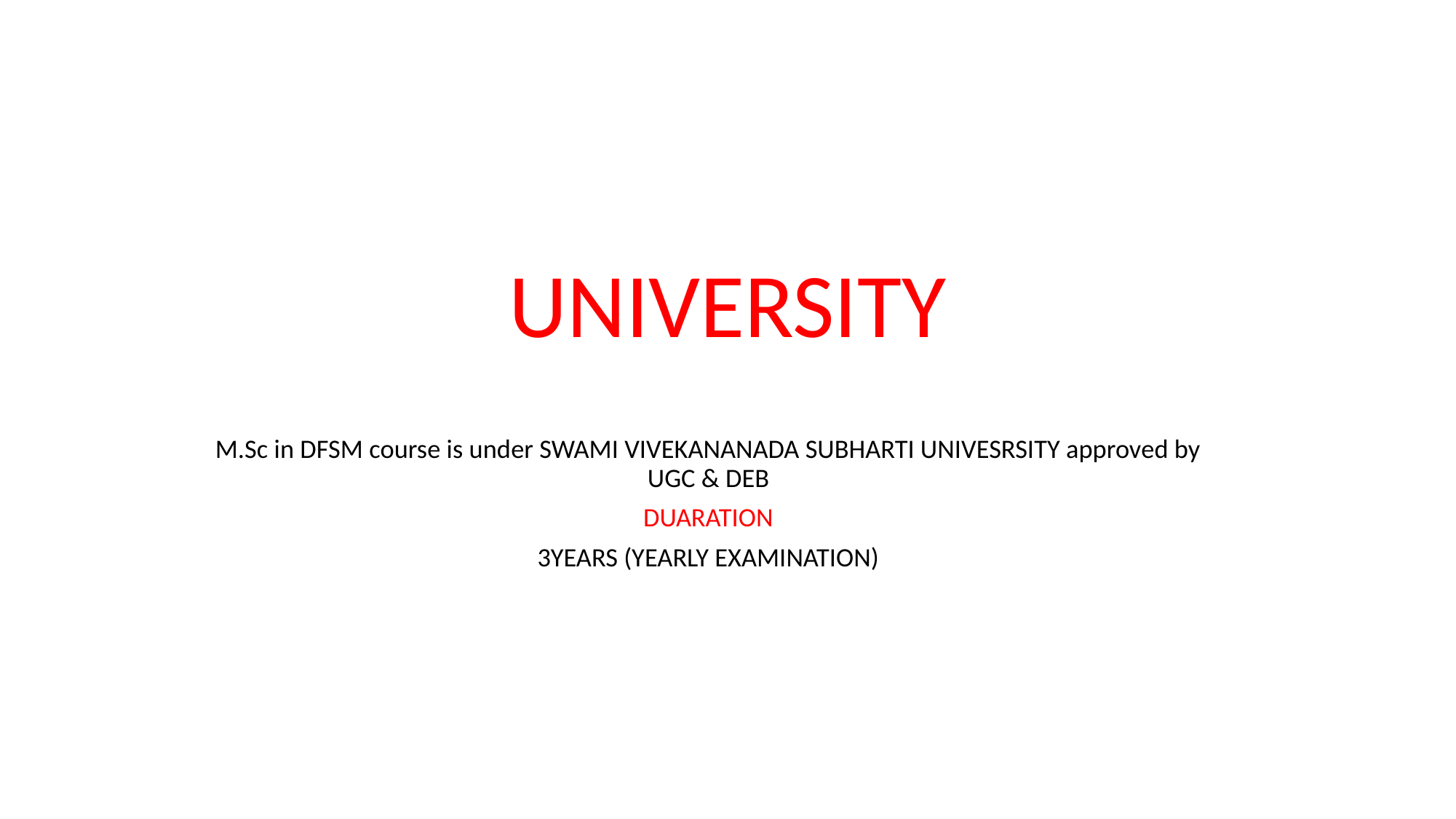

# UNIVERSITY
M.Sc in DFSM course is under SWAMI VIVEKANANADA SUBHARTI UNIVESRSITY approved by UGC & DEB
DUARATION
3YEARS (YEARLY EXAMINATION)